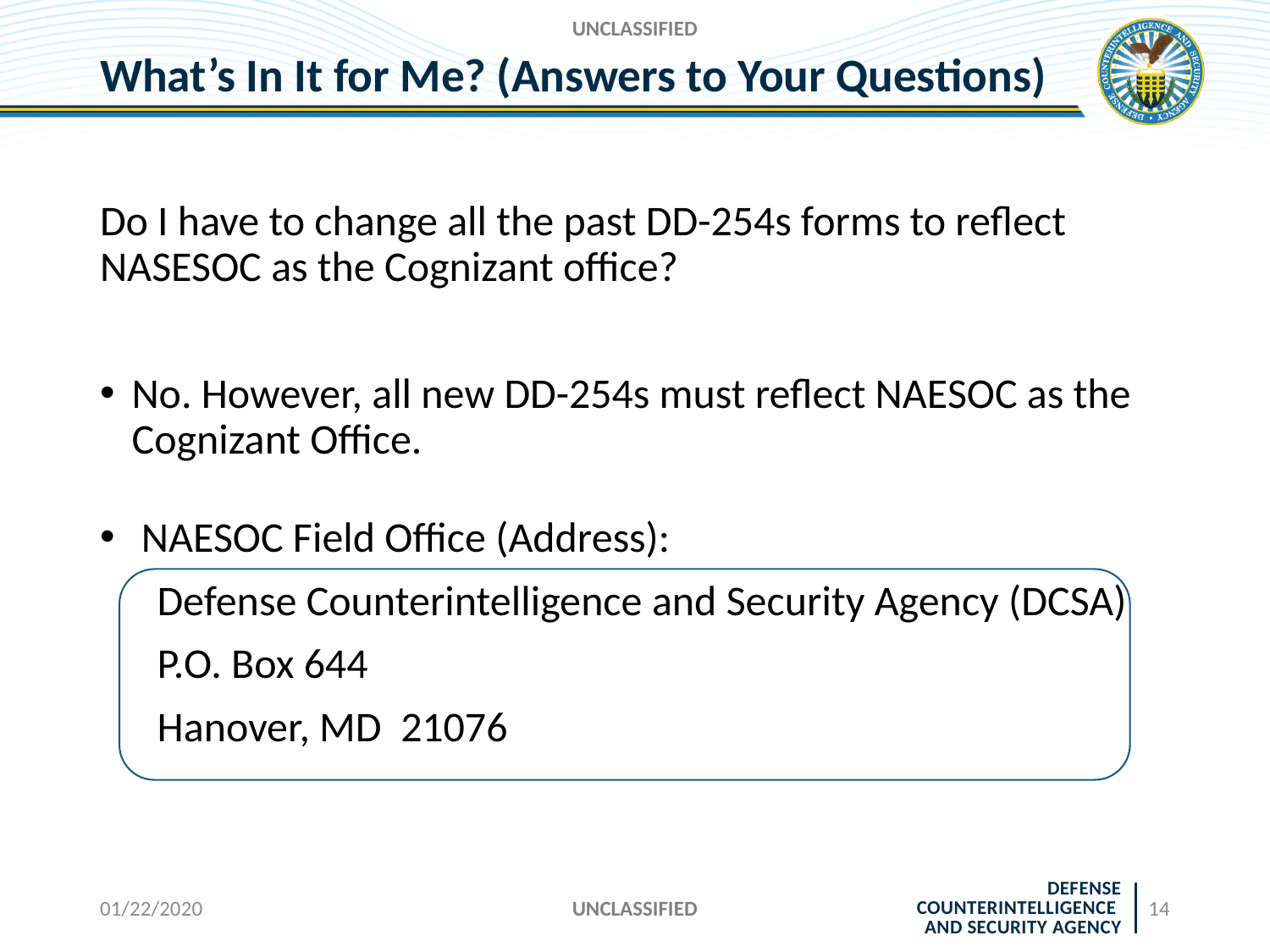

UNCLASSIFIED
# What’s In It for Me? (Answers to Your Questions)
Do I have to change all the past DD-254s forms to reflect NASESOC as the Cognizant office?

No. However, all new DD-254s must reflect NAESOC as the Cognizant Office.

 NAESOC Field Office (Address):
      Defense Counterintelligence and Security Agency (DCSA)
      P.O. Box 644
      Hanover, MD  21076

01/22/2020
UNCLASSIFIED
14